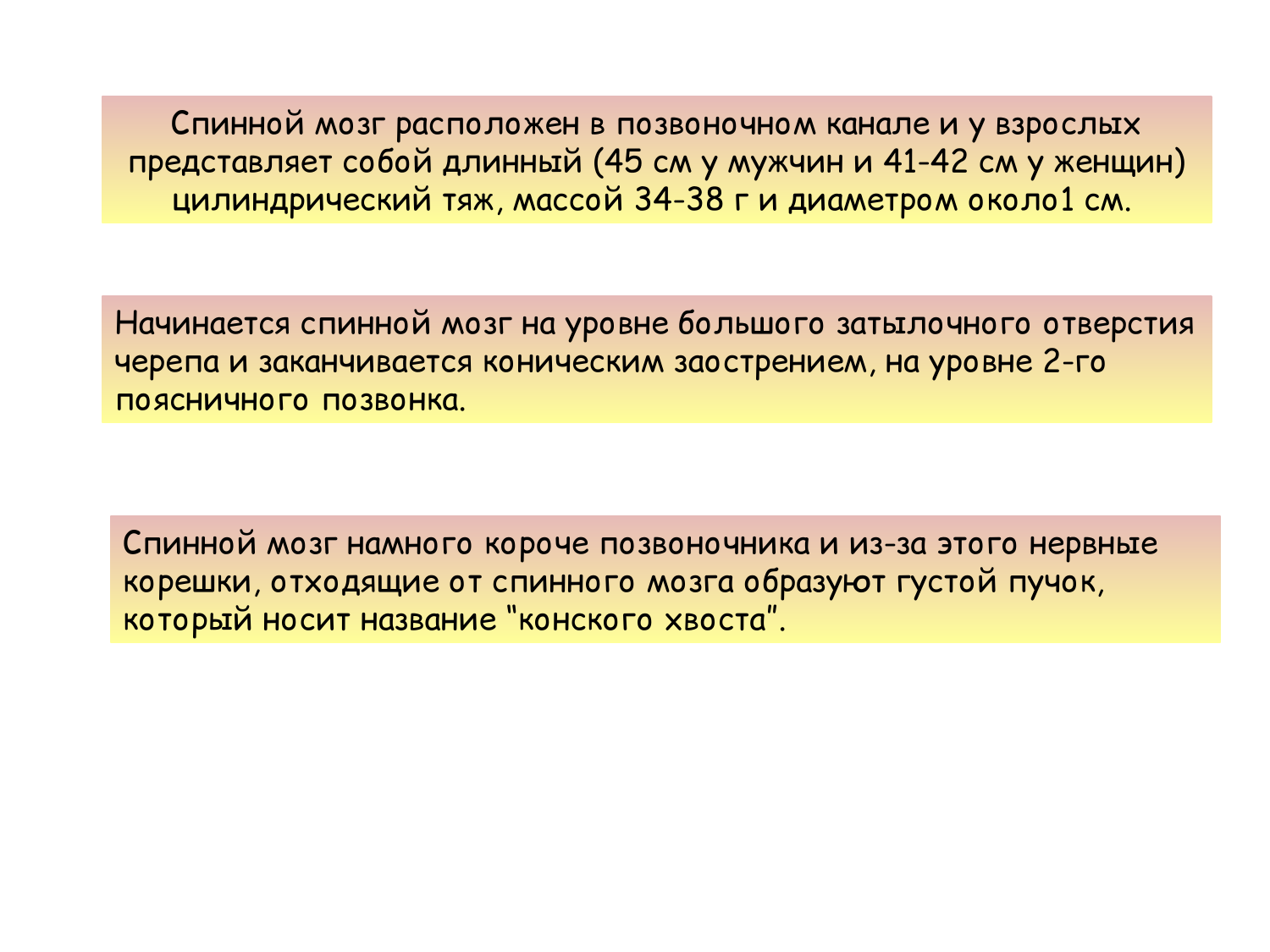

Спинной мозг расположен в позвоночном канале и у взрослых представляет собой длинный (45 см у мужчин и 41-42 см у женщин) цилиндрический тяж, массой 34-38 г и диаметром около1 см.
Начинается спинной мозг на уровне большого затылочного отверстия черепа и заканчивается коническим заострением, на уровне 2-го поясничного позвонка.
Спинной мозг намного короче позвоночника и из-за этого нервные корешки, отходящие от спинного мозга образуют густой пучок, который носит название “конского хвоста”.